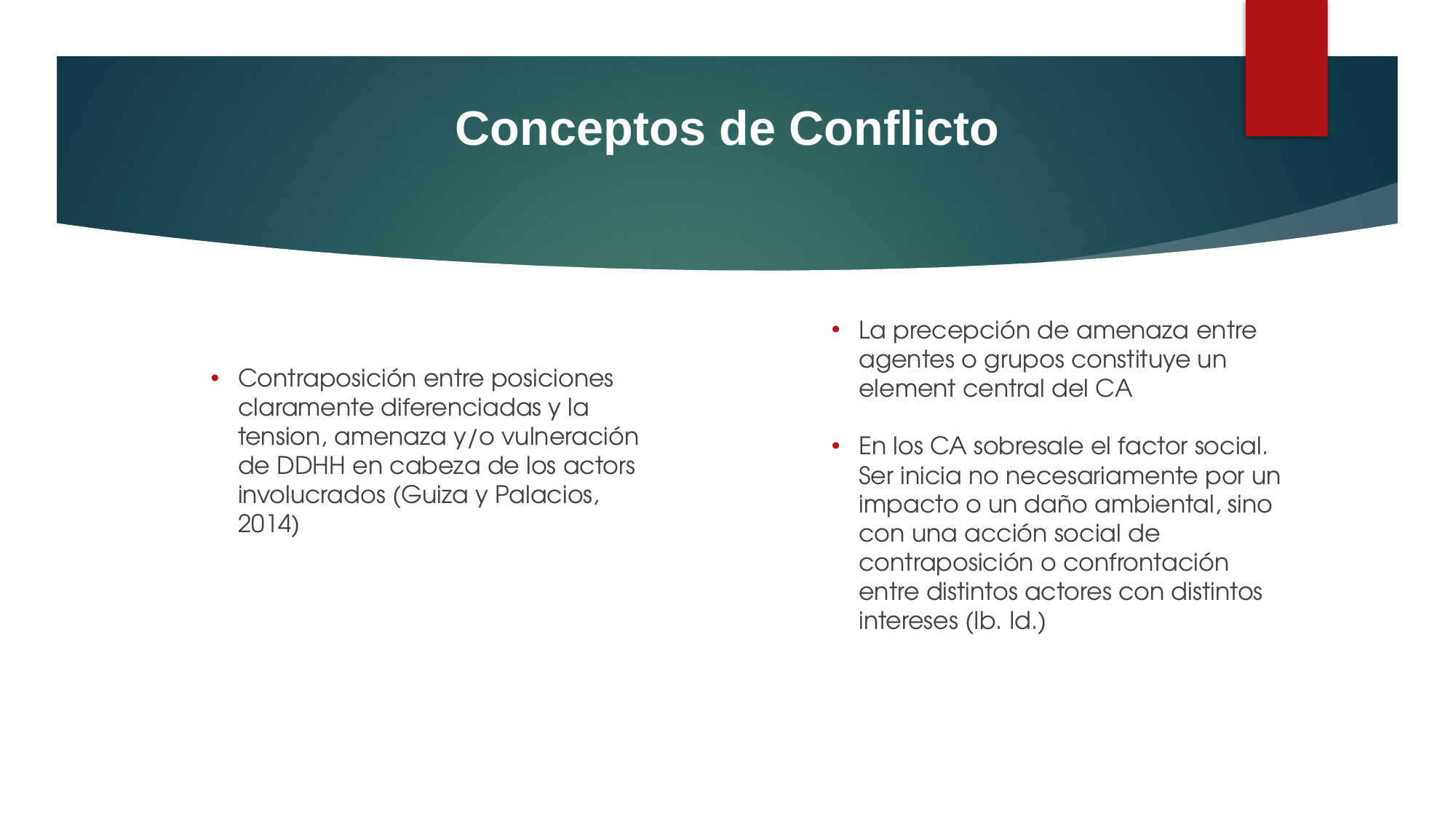

7
# Conceptos de Conflicto
La precepción de amenaza entre agentes o grupos constituye un element central del CA

En los CA sobresale el factor social. Ser inicia no necesariamente por un  impacto o un daño ambiental, sino con una acción social de contraposición o confrontación entre distintos actores con distintos intereses (Ib. Id.)

Contraposición entre posiciones claramente diferenciadas y la tension, amenaza y/o vulneración de DDHH en cabeza de los actors involucrados (Guiza y Palacios, 2014)